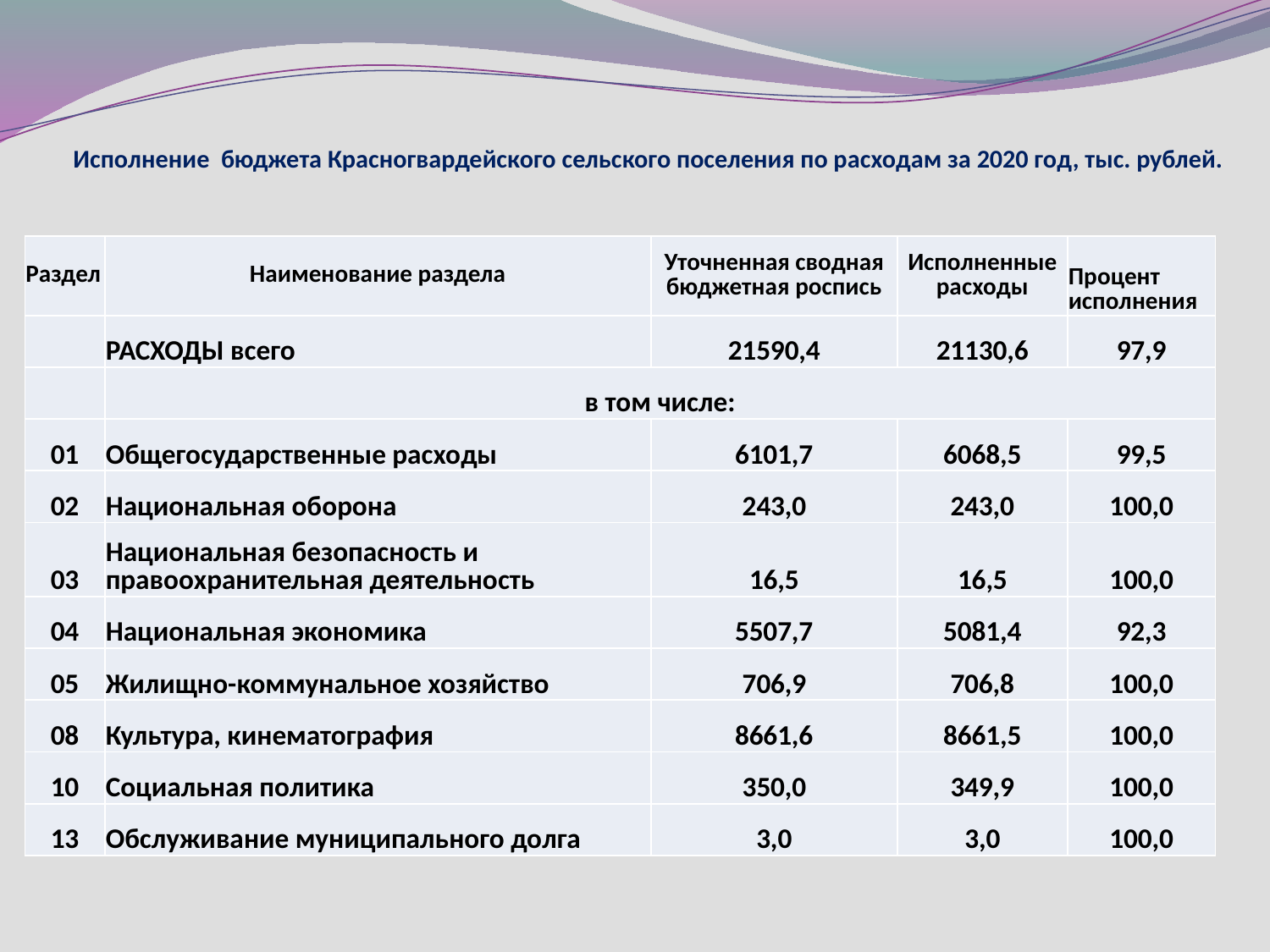

# Исполнение  бюджета Красногвардейского сельского поселения по расходам за 2020 год, тыс. рублей.
| Раздел | Наименование раздела | Уточненная сводная бюджетная роспись | Исполненные расходы | Процент исполнения |
| --- | --- | --- | --- | --- |
|  | РАСХОДЫ всего | 21590,4 | 21130,6 | 97,9 |
|  | в том числе: |  |  |  |
| 01 | Общегосударственные расходы | 6101,7 | 6068,5 | 99,5 |
| 02 | Национальная оборона | 243,0 | 243,0 | 100,0 |
| 03 | Национальная безопасность и правоохранительная деятельность | 16,5 | 16,5 | 100,0 |
| 04 | Национальная экономика | 5507,7 | 5081,4 | 92,3 |
| 05 | Жилищно-коммунальное хозяйство | 706,9 | 706,8 | 100,0 |
| 08 | Культура, кинематография | 8661,6 | 8661,5 | 100,0 |
| 10 | Социальная политика | 350,0 | 349,9 | 100,0 |
| 13 | Обслуживание муниципального долга | 3,0 | 3,0 | 100,0 |